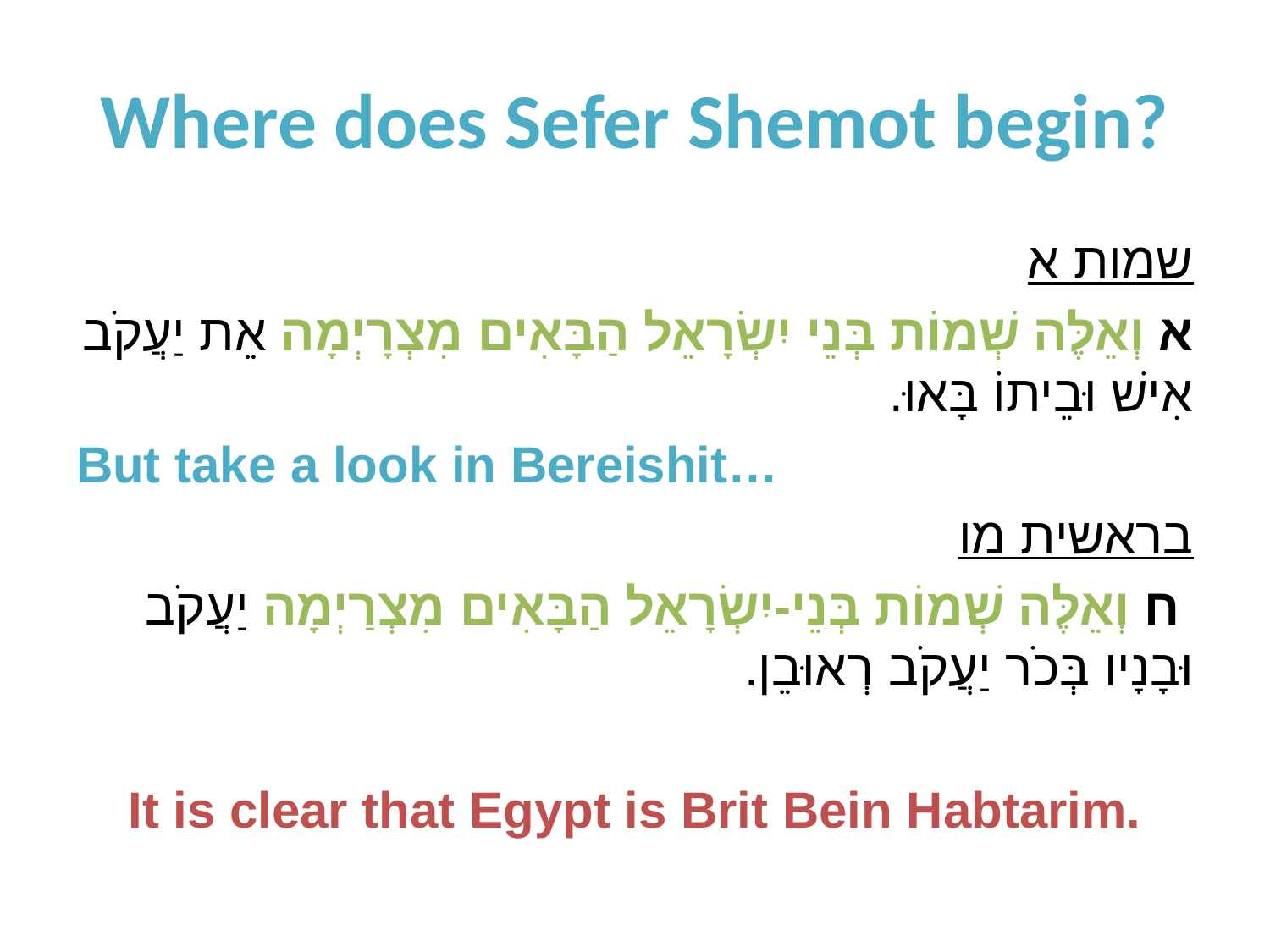

# Where does Sefer Shemot begin?
שמות א
א וְאֵלֶּה שְׁמוֹת בְּנֵי יִשְׂרָאֵל הַבָּאִים מִצְרָיְמָה אֵת יַעֲקֹב אִישׁ וּבֵיתוֹ בָּאוּ.
But take a look in Bereishit…
בראשית מו
 ח וְאֵלֶּה שְׁמוֹת בְּנֵי-יִשְׂרָאֵל הַבָּאִים מִצְרַיְמָה יַעֲקֹב וּבָנָיו בְּכֹר יַעֲקֹב רְאוּבֵן.

It is clear that Egypt is Brit Bein Habtarim.